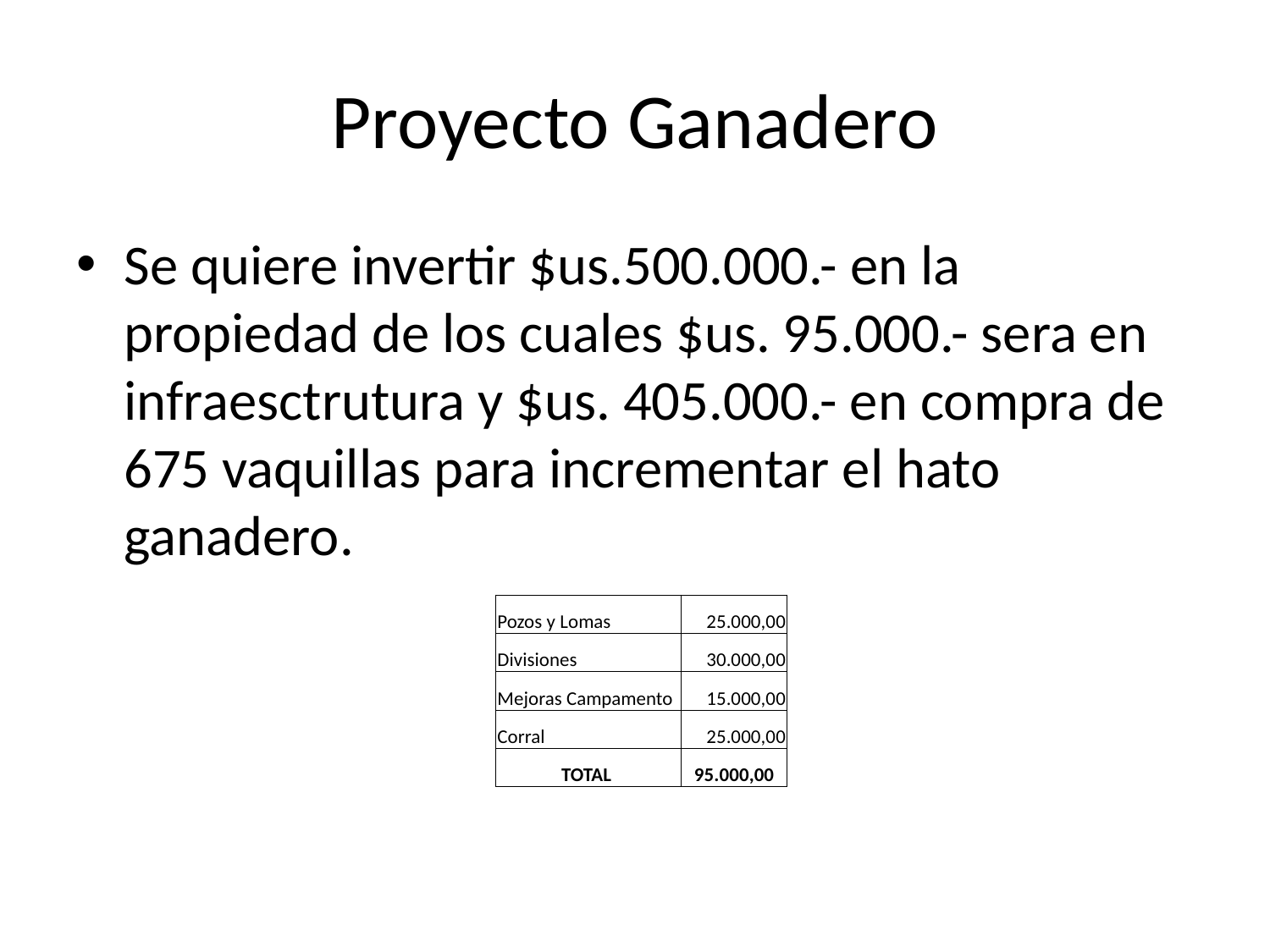

# Proyecto Ganadero
Se quiere invertir $us.500.000.- en la propiedad de los cuales $us. 95.000.- sera en infraesctrutura y $us. 405.000.- en compra de 675 vaquillas para incrementar el hato ganadero.
| Pozos y Lomas | 25.000,00 |
| --- | --- |
| Divisiones | 30.000,00 |
| Mejoras Campamento | 15.000,00 |
| Corral | 25.000,00 |
| TOTAL | 95.000,00 |